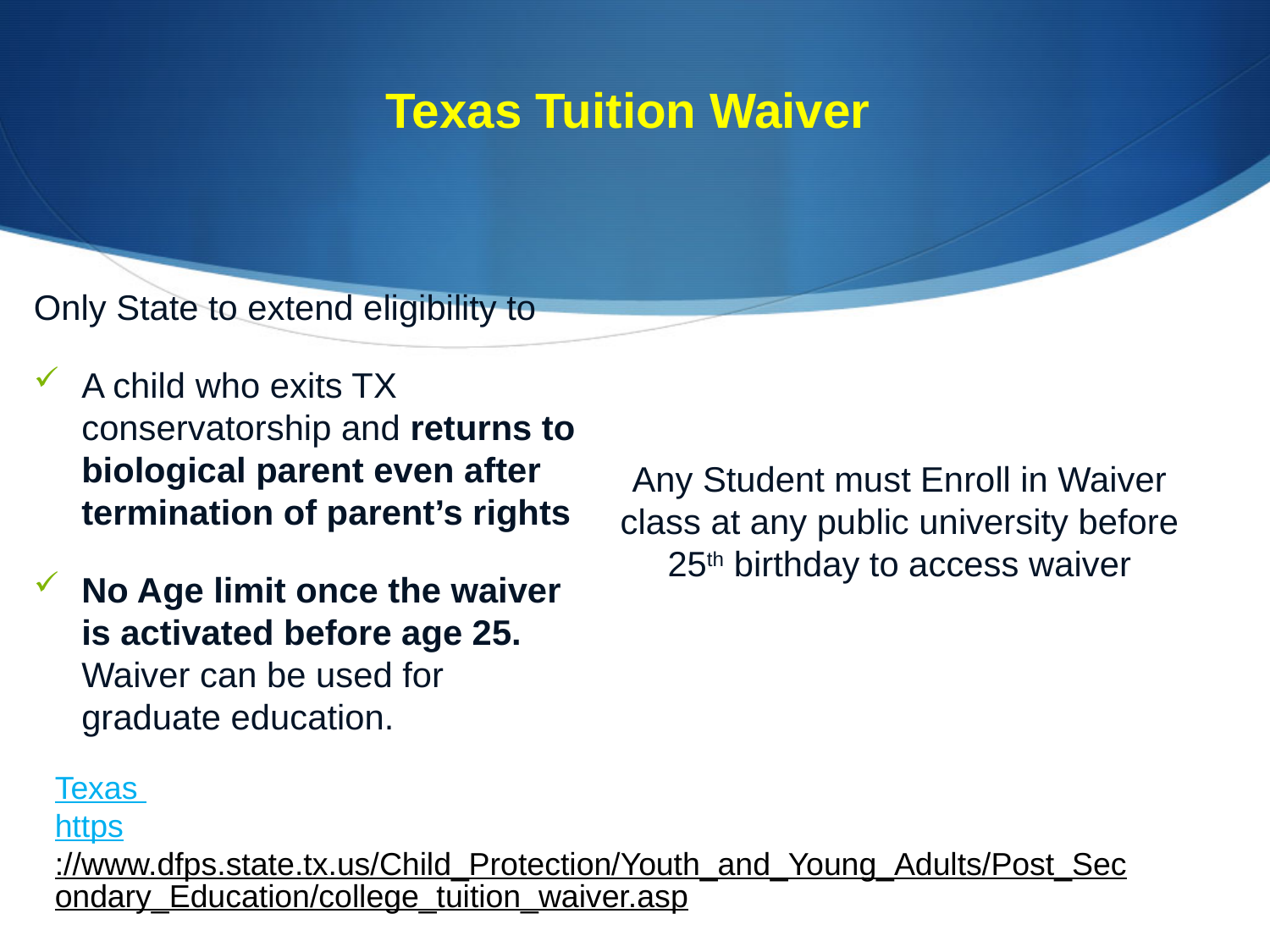

# Texas Tuition Waiver

Only State to extend eligibility to
A child who exits TX conservatorship and returns to biological parent even after termination of parent’s rights
No Age limit once the waiver is activated before age 25. Waiver can be used for graduate education.

Any Student must Enroll in Waiver class at any public university before 25th birthday to access waiver

The undergraduate student must access the tuition and fee waiver  prior to the age of 25.

Texas
https://www.dfps.state.tx.us/Child_Protection/Youth_and_Young_Adults/Post_Secondary_Education/college_tuition_waiver.asp